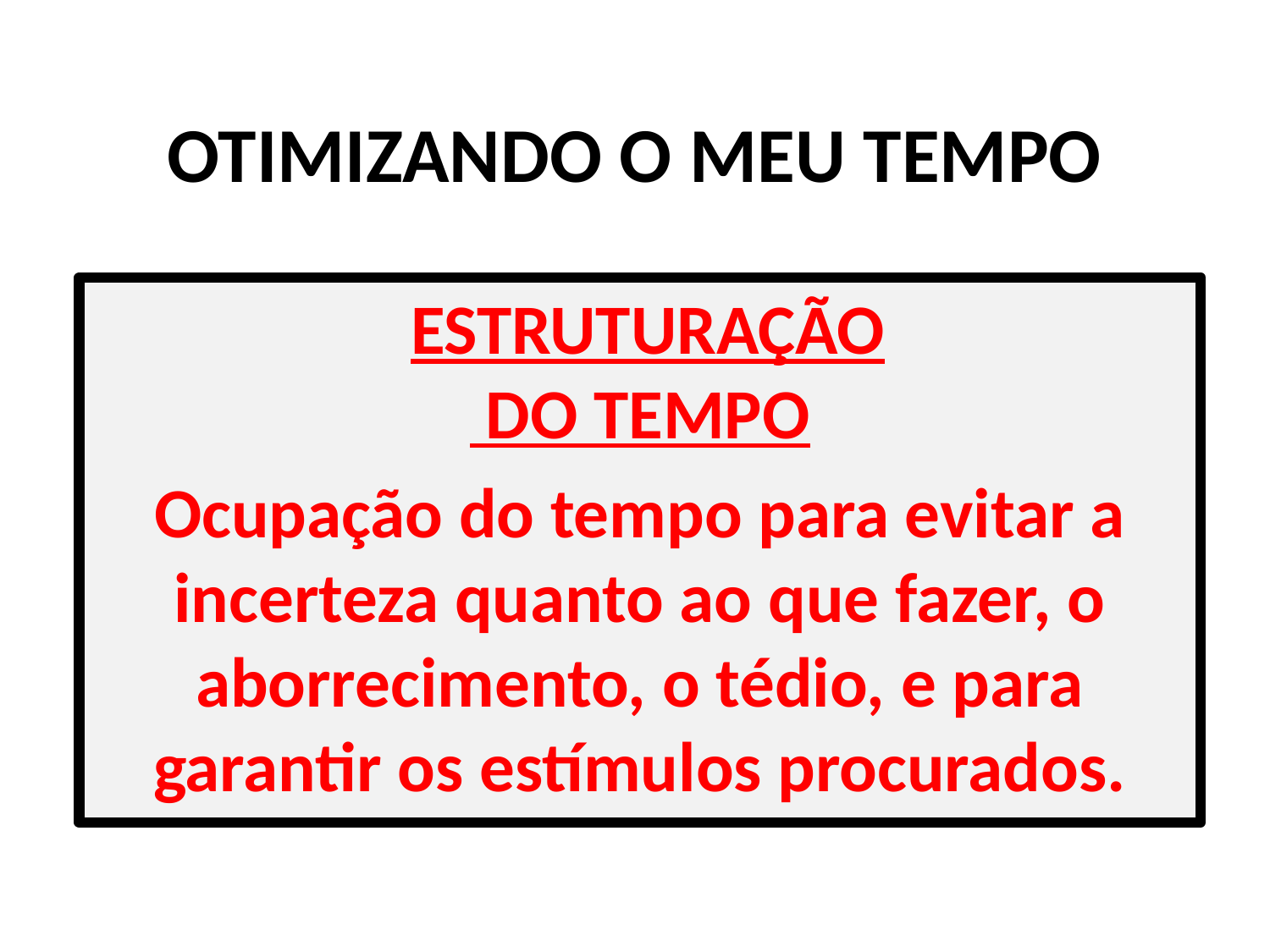

# OTIMIZANDO O MEU TEMPO
 ESTRUTURAÇÃO
 DO TEMPO
Ocupação do tempo para evitar a incerteza quanto ao que fazer, o aborrecimento, o tédio, e para garantir os estímulos procurados.